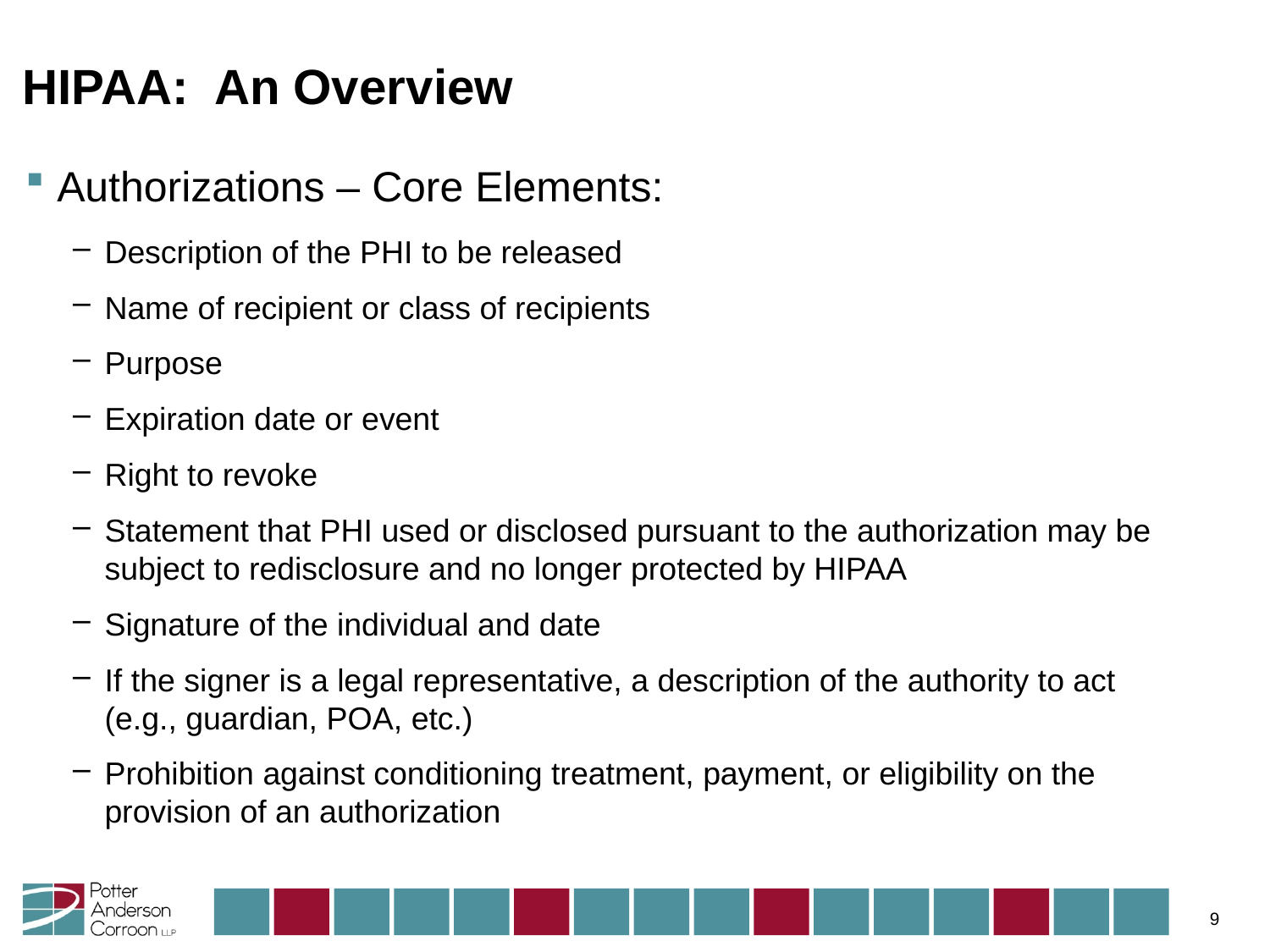

# HIPAA:  An Overview
Authorizations – Core Elements:
Description of the PHI to be released
Name of recipient or class of recipients
Purpose
Expiration date or event
Right to revoke
Statement that PHI used or disclosed pursuant to the authorization may be subject to redisclosure and no longer protected by HIPAA
Signature of the individual and date
If the signer is a legal representative, a description of the authority to act (e.g., guardian, POA, etc.)
Prohibition against conditioning treatment, payment, or eligibility on the provision of an authorization